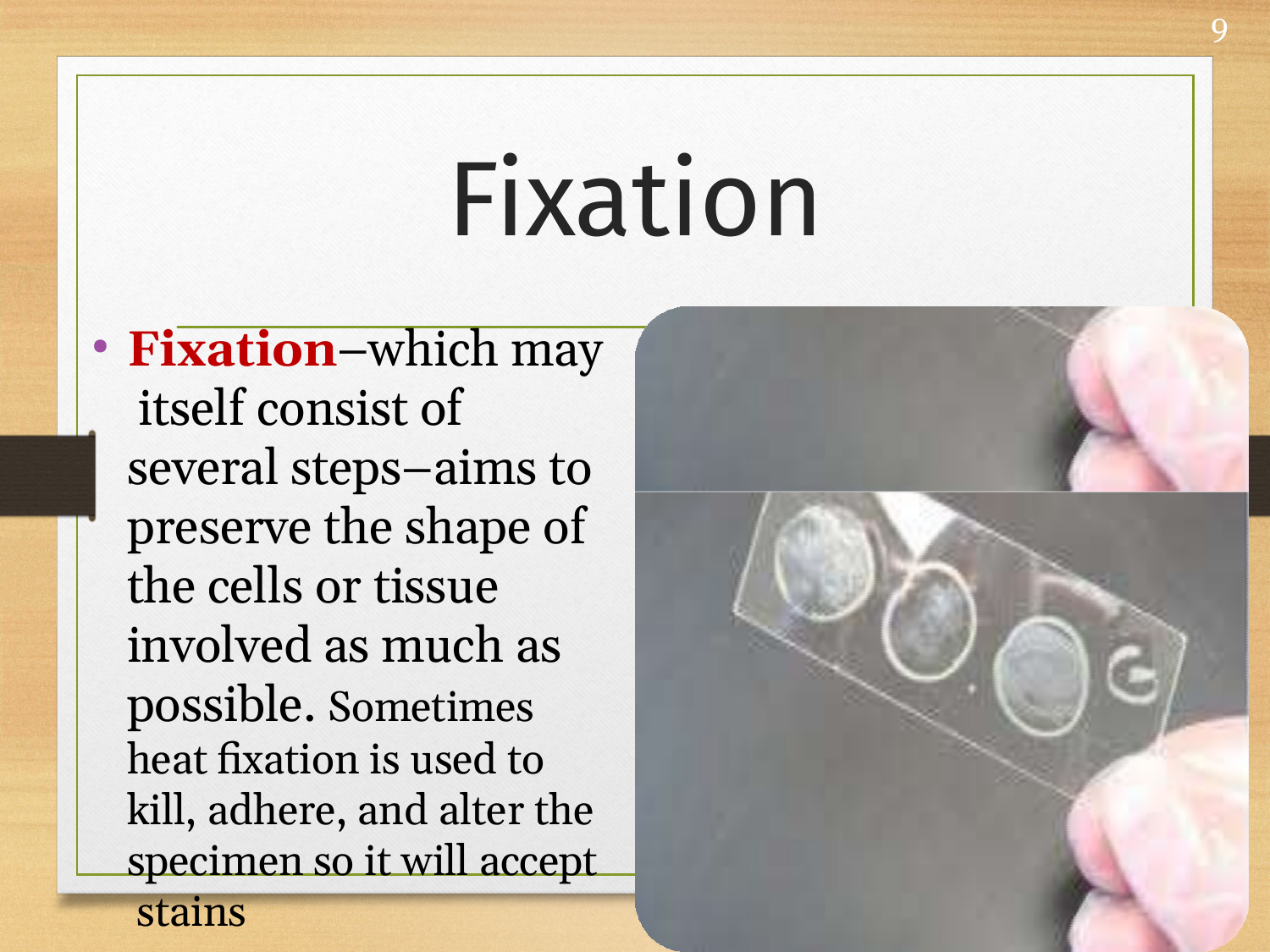

9
# Fixation

Fixation–which may  itself consist of  several steps–aims to  preserve the shape of  the cells or tissue  involved as much as  possible. Sometimes  heat fixation is used to  kill, adhere, and alter the  specimen so it will accept  stains